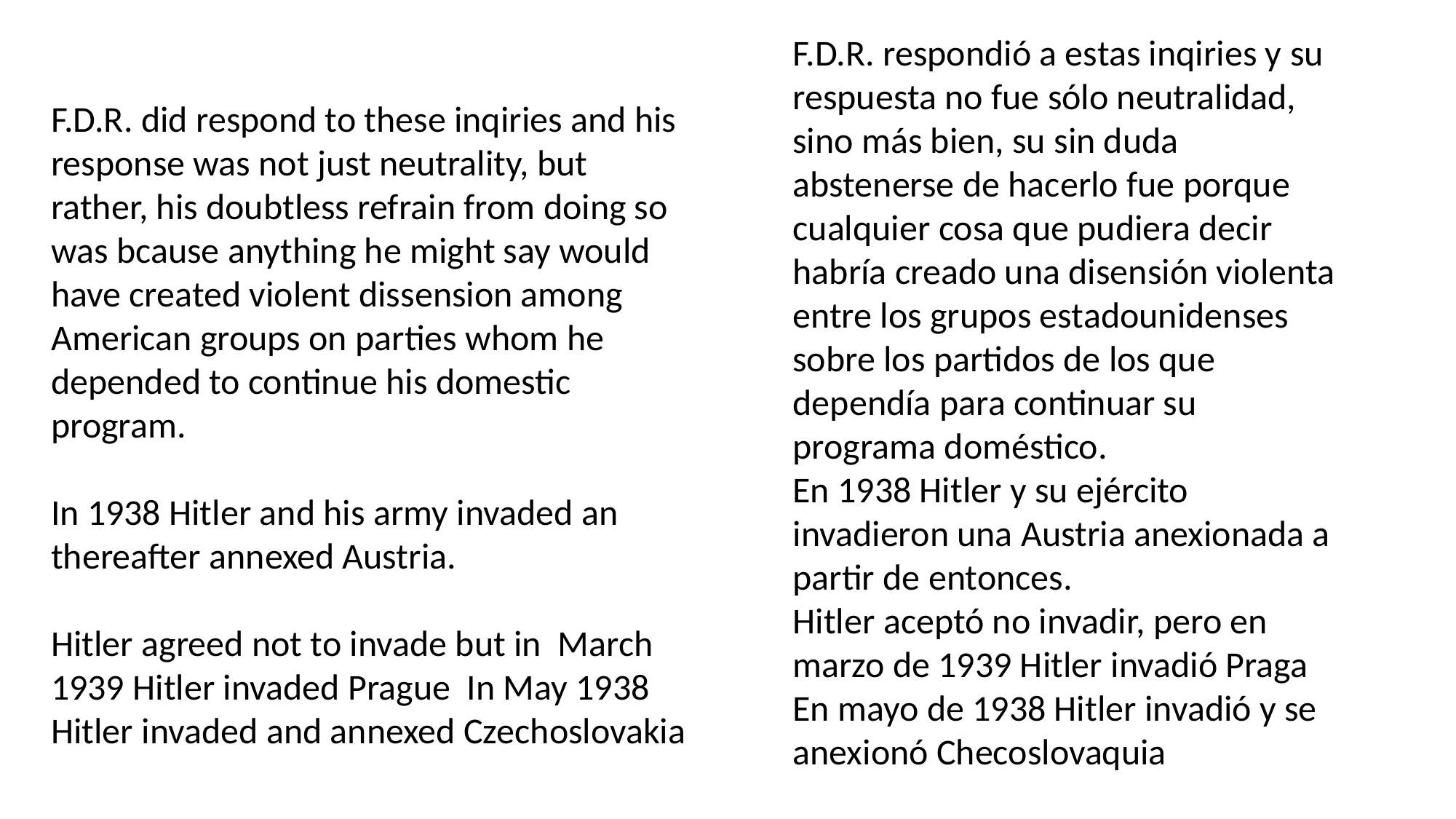

F.D.R. respondió a estas inqiries y su respuesta no fue sólo neutralidad, sino más bien, su sin duda abstenerse de hacerlo fue porque cualquier cosa que pudiera decir habría creado una disensión violenta entre los grupos estadounidenses sobre los partidos de los que dependía para continuar su programa doméstico.
En 1938 Hitler y su ejército invadieron una Austria anexionada a partir de entonces.
Hitler aceptó no invadir, pero en marzo de 1939 Hitler invadió Praga En mayo de 1938 Hitler invadió y se anexionó Checoslovaquia

F.D.R. did respond to these inqiries and his response was not just neutrality, but rather, his doubtless refrain from doing so was bcause anything he might say would have created violent dissension among American groups on parties whom he depended to continue his domestic program.

In 1938 Hitler and his army invaded an thereafter annexed Austria.

Hitler agreed not to invade but in  March 1939 Hitler invaded Prague  In May 1938 Hitler invaded and annexed Czechoslovakia